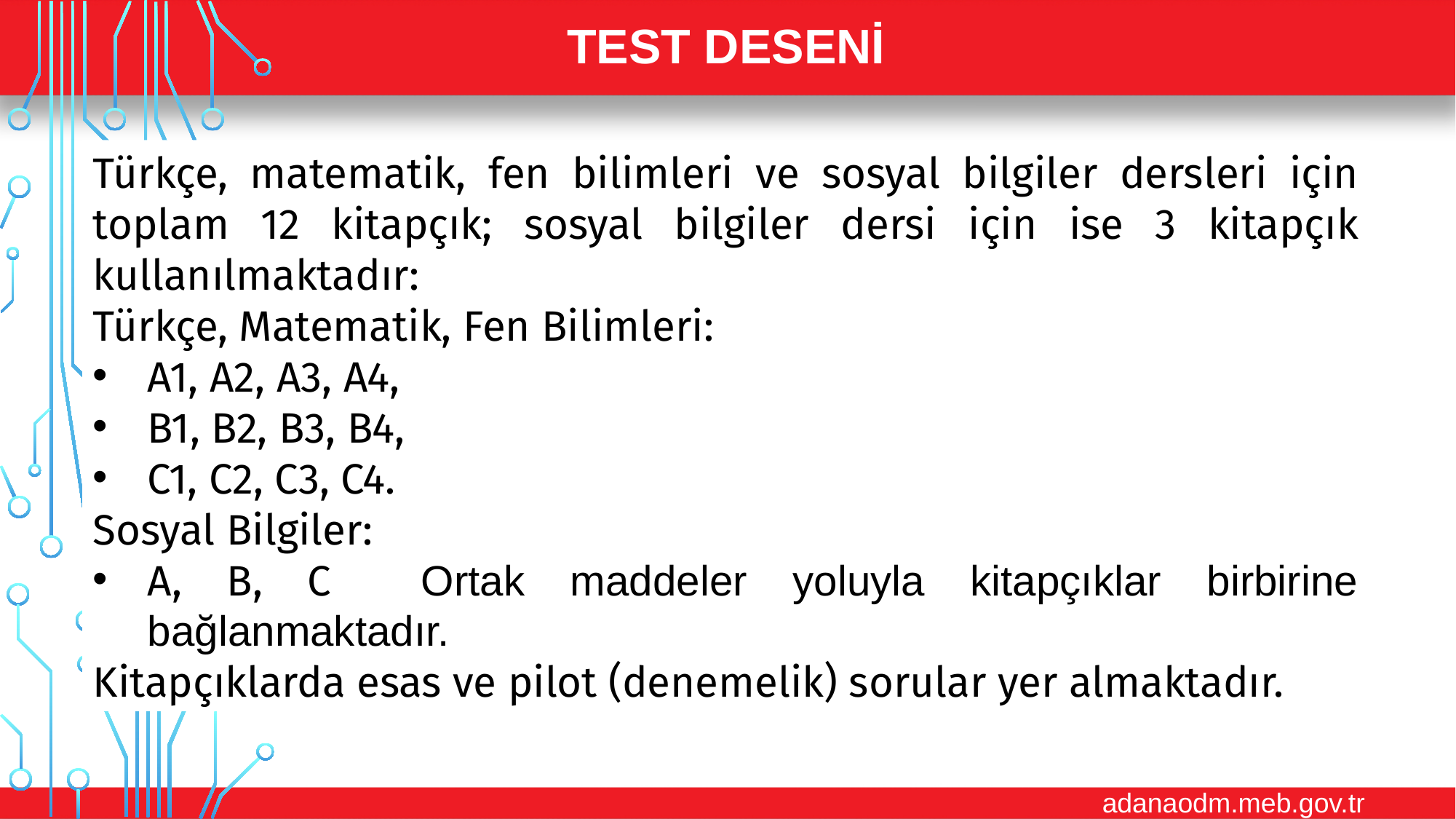

# Test Deseni
Türkçe, matematik, fen bilimleri ve sosyal bilgiler dersleri için toplam 12 kitapçık; sosyal bilgiler dersi için ise 3 kitapçık kullanılmaktadır:
Türkçe, Matematik, Fen Bilimleri:
A1, A2, A3, A4,
B1, B2, B3, B4,
C1, C2, C3, C4.
Sosyal Bilgiler:
A, B, C  Ortak maddeler yoluyla kitapçıklar birbirine bağlanmaktadır.
Kitapçıklarda esas ve pilot (denemelik) sorular yer almaktadır.
adanaodm.meb.gov.tr